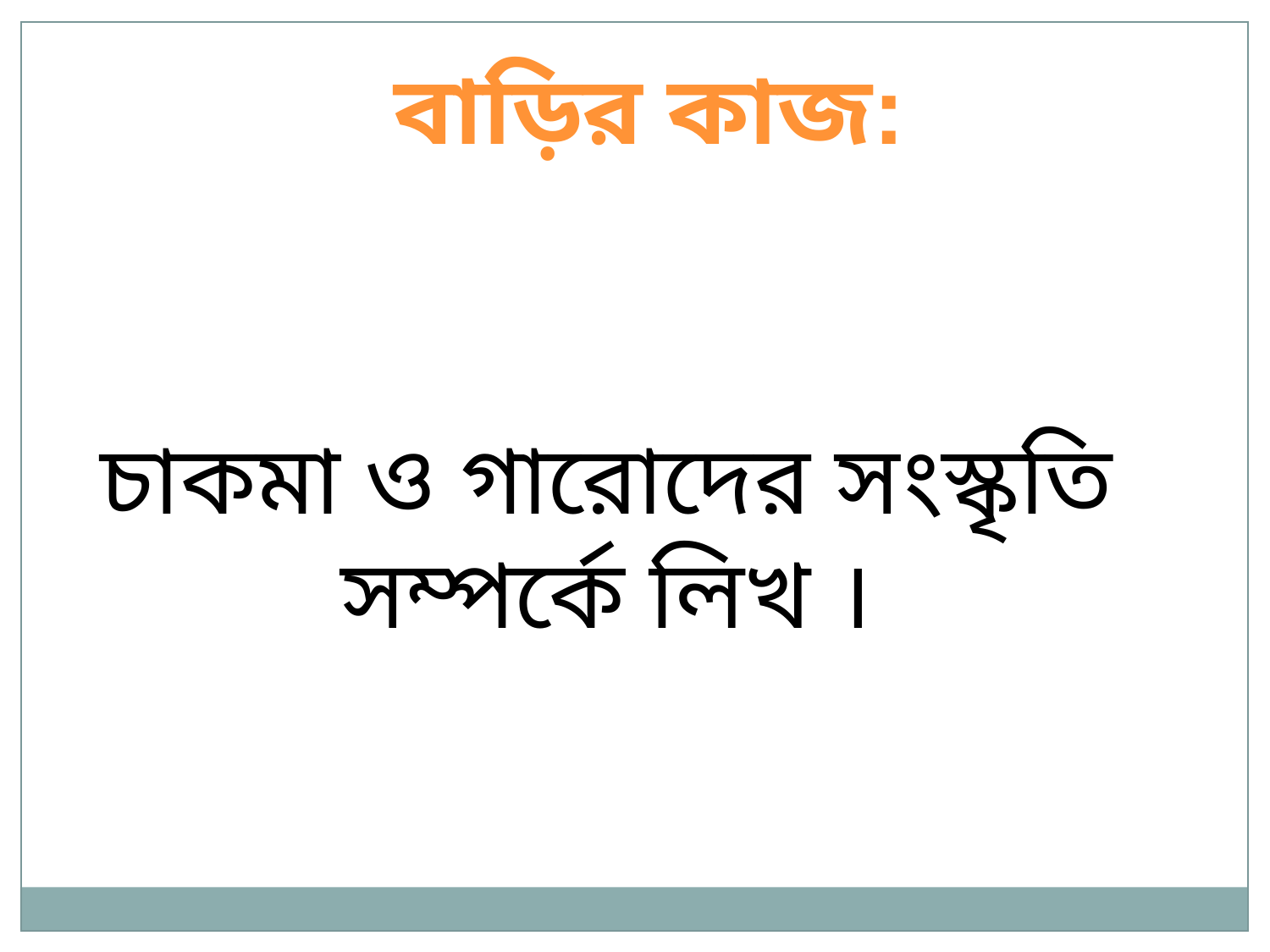

বাড়ির কাজ:
চাকমা ও গারোদের সংস্কৃতি সম্পর্কে লিখ ।